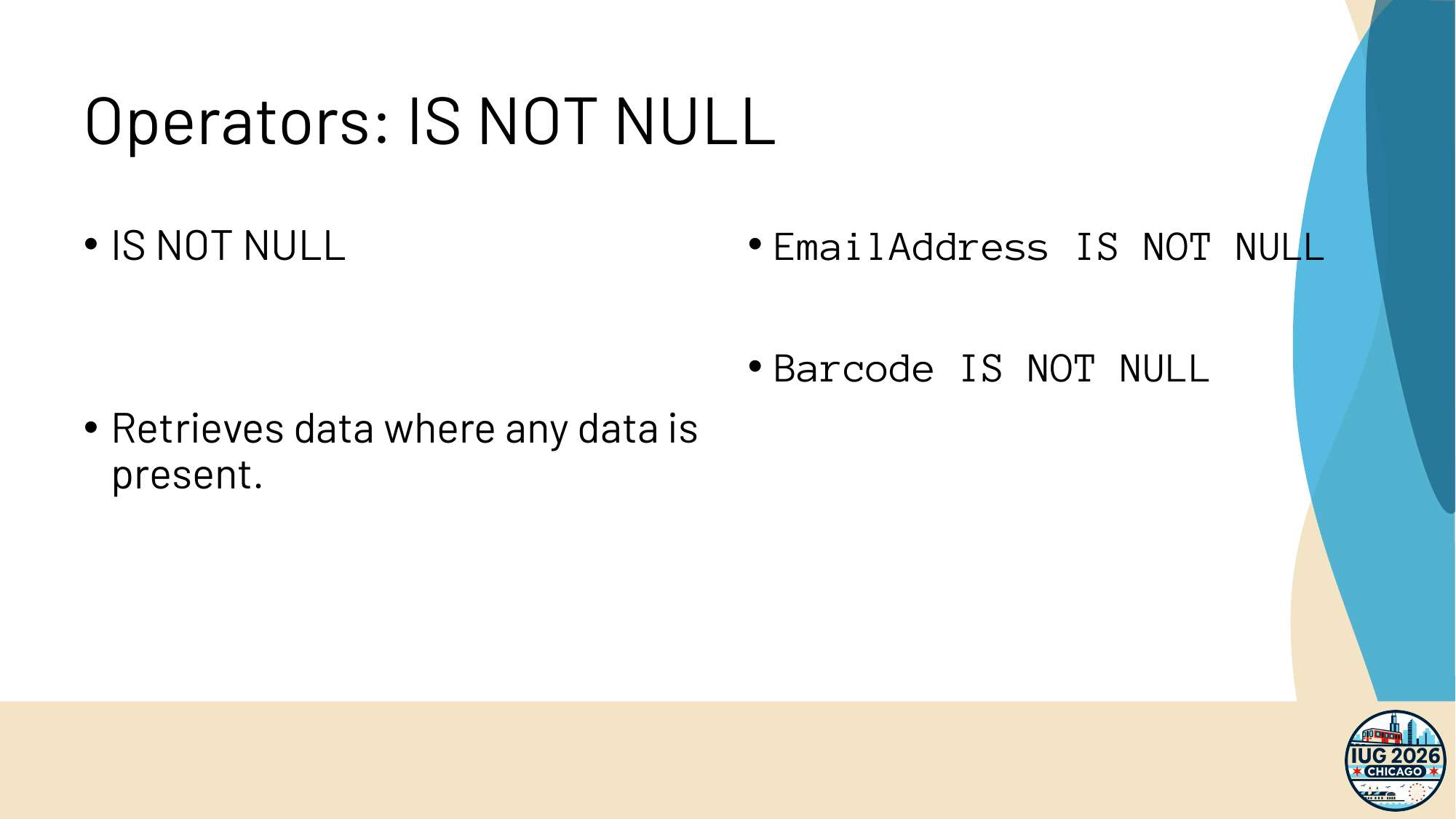

# Operators: IS NOT NULL
IS NOT NULL

Retrieves data where any data is present.
EmailAddress IS NOT NULL

Barcode IS NOT NULL
66